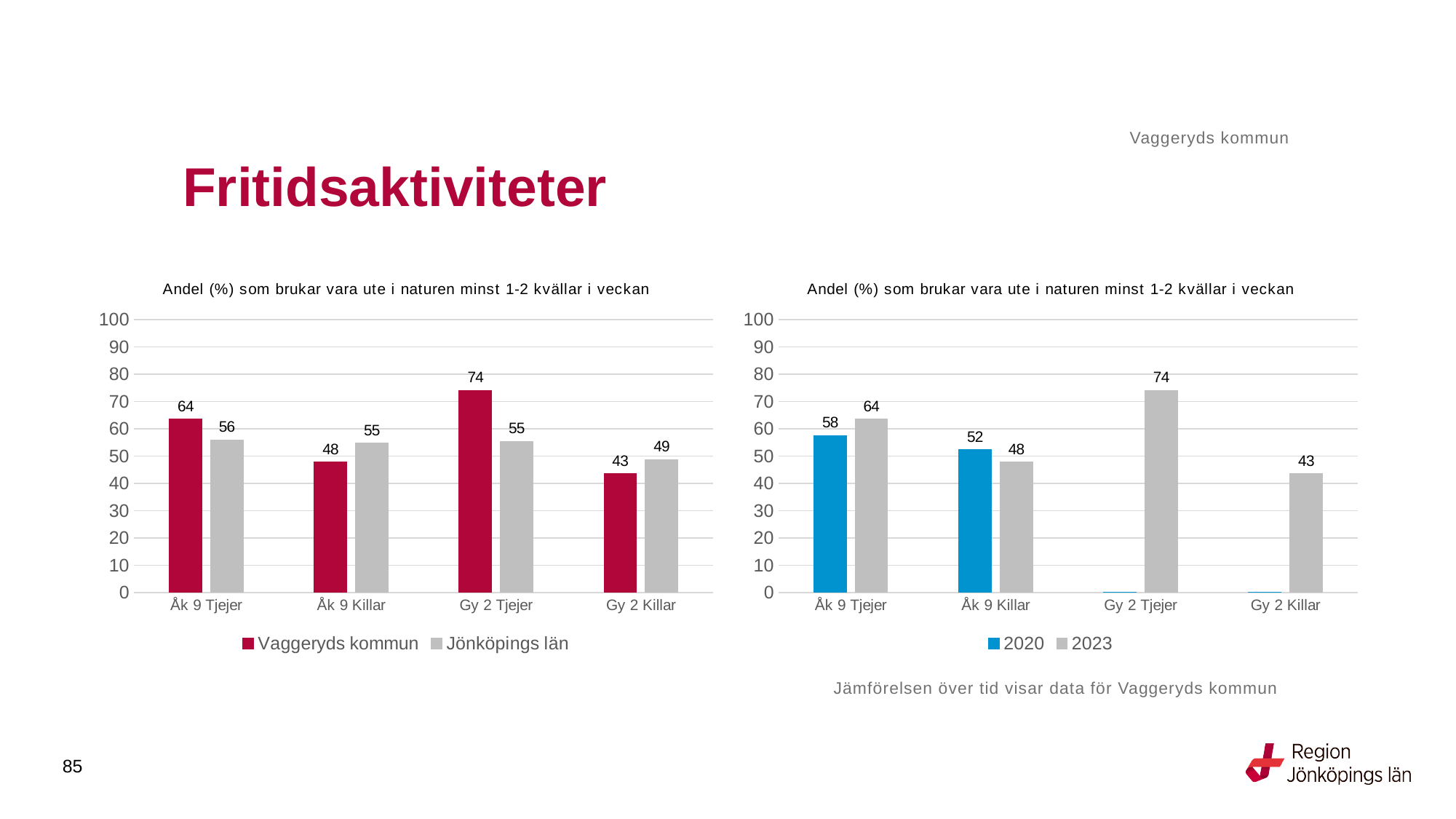

Vaggeryds kommun
# Fritidsaktiviteter

### Chart: Andel (%) som brukar vara ute i naturen minst 1-2 kvällar i veckan

| Category | Vaggeryds kommun | Jönköpings län |
|---|---|---|
| Åk 9 Tjejer | 63.5135 | 55.9736 |
| Åk 9 Killar | 47.8261 | 54.695 |
| Gy 2 Tjejer | 74.0741 | 55.4149 |
| Gy 2 Killar | 43.4783 | 48.7874 |

### Chart: Andel (%) som brukar vara ute i naturen minst 1-2 kvällar i veckan

| Category | 2020 | 2023 |
|---|---|---|
| Åk 9 Tjejer | 57.5342 | 63.5135 |
| Åk 9 Killar | 52.381 | 47.8261 |
| Gy 2 Tjejer | None | 74.0741 |
| Gy 2 Killar | None | 43.4783 |
Jämförelsen över tid visar data för Vaggeryds kommun
85